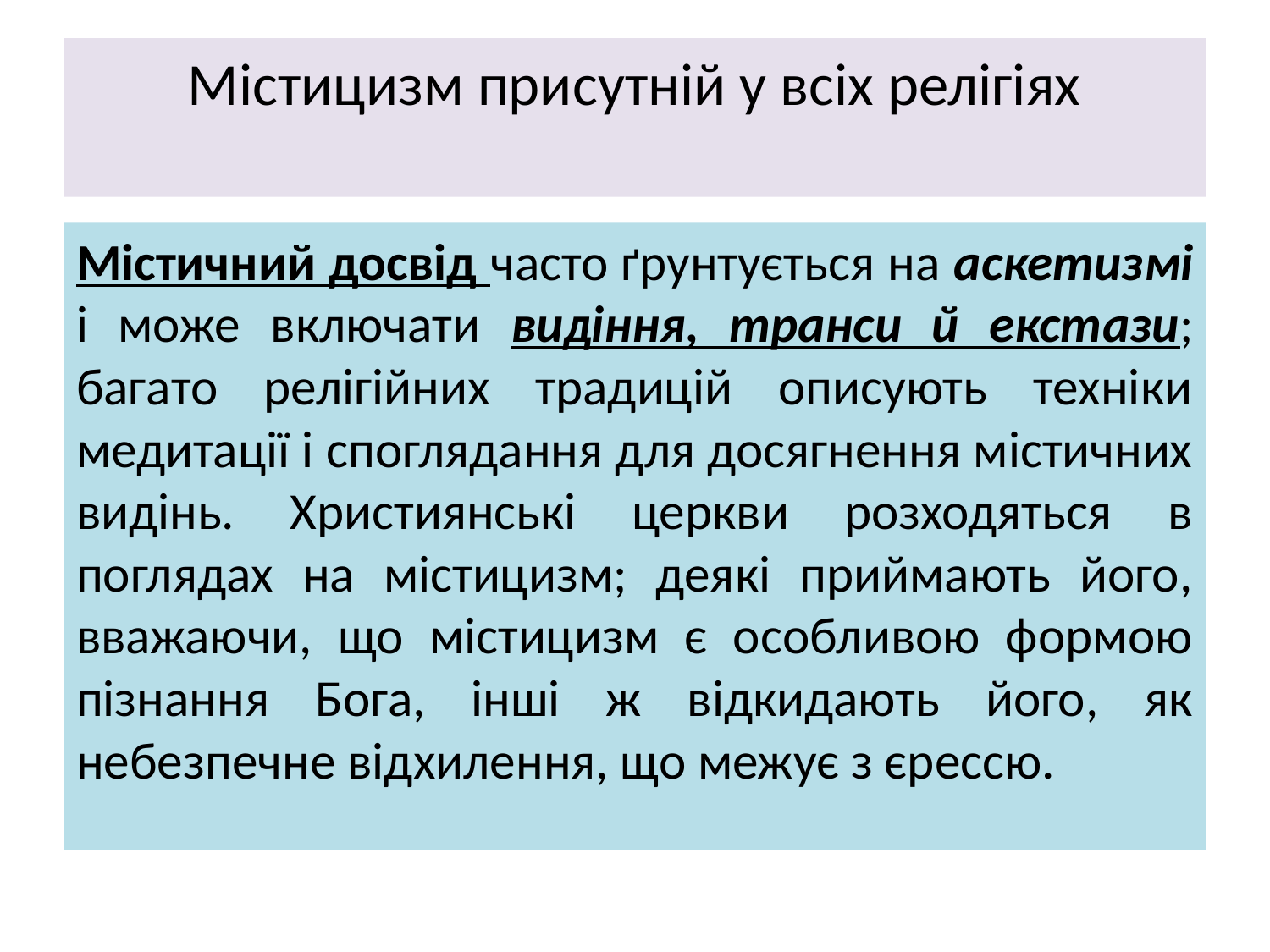

# Містицизм присутній у всіх релігіях
Містичний досвід часто ґрунтується на аскетизмі і може включати видіння, транси й екстази; багато релігійних традицій описують техніки медитації і споглядання для досягнення містичних видінь. Християнські церкви розходяться в поглядах на містицизм; деякі приймають його, вважаючи, що містицизм є особливою формою пізнання Бога, інші ж відкидають його, як небезпечне відхилення, що межує з єрессю.